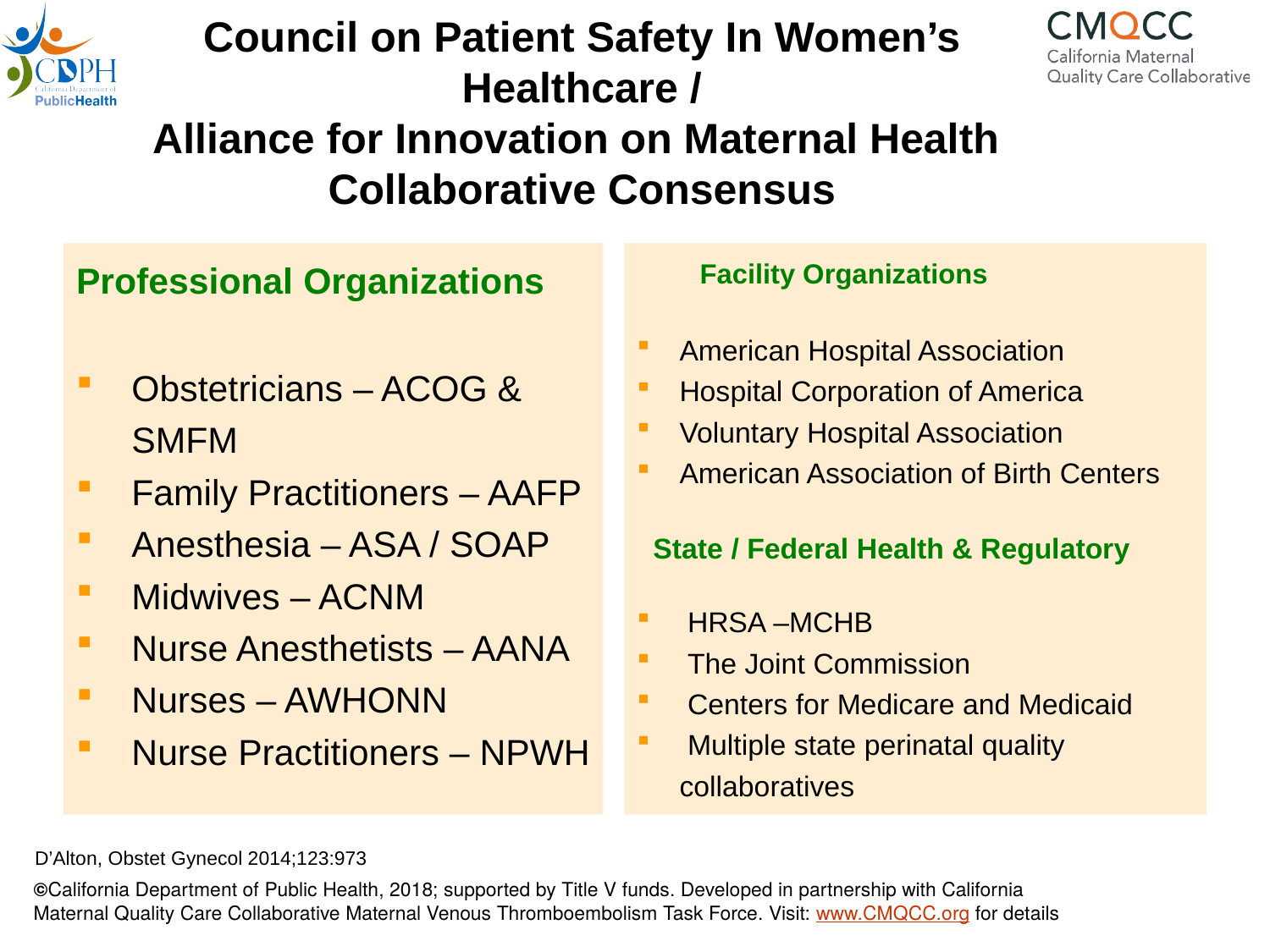

# Council on Patient Safety In Women’s Healthcare / Alliance for Innovation on Maternal Health Collaborative Consensus
Professional Organizations

Obstetricians – ACOG & SMFM
Family Practitioners – AAFP
Anesthesia – ASA / SOAP
Midwives – ACNM
Nurse Anesthetists – AANA
Nurses – AWHONN
Nurse Practitioners – NPWH

         Facility Organizations

American Hospital Association
Hospital Corporation of America
Voluntary Hospital Association
American Association of Birth Centers

  State / Federal Health & Regulatory

 HRSA –MCHB
 The Joint Commission
 Centers for Medicare and Medicaid
 Multiple state perinatal quality collaboratives
D’Alton, Obstet Gynecol 2014;123:973
©California Department of Public Health, 2018; supported by Title V funds. Developed in partnership with California Maternal Quality Care Collaborative Maternal Venous Thromboembolism Task Force. Visit: www.CMQCC.org for details